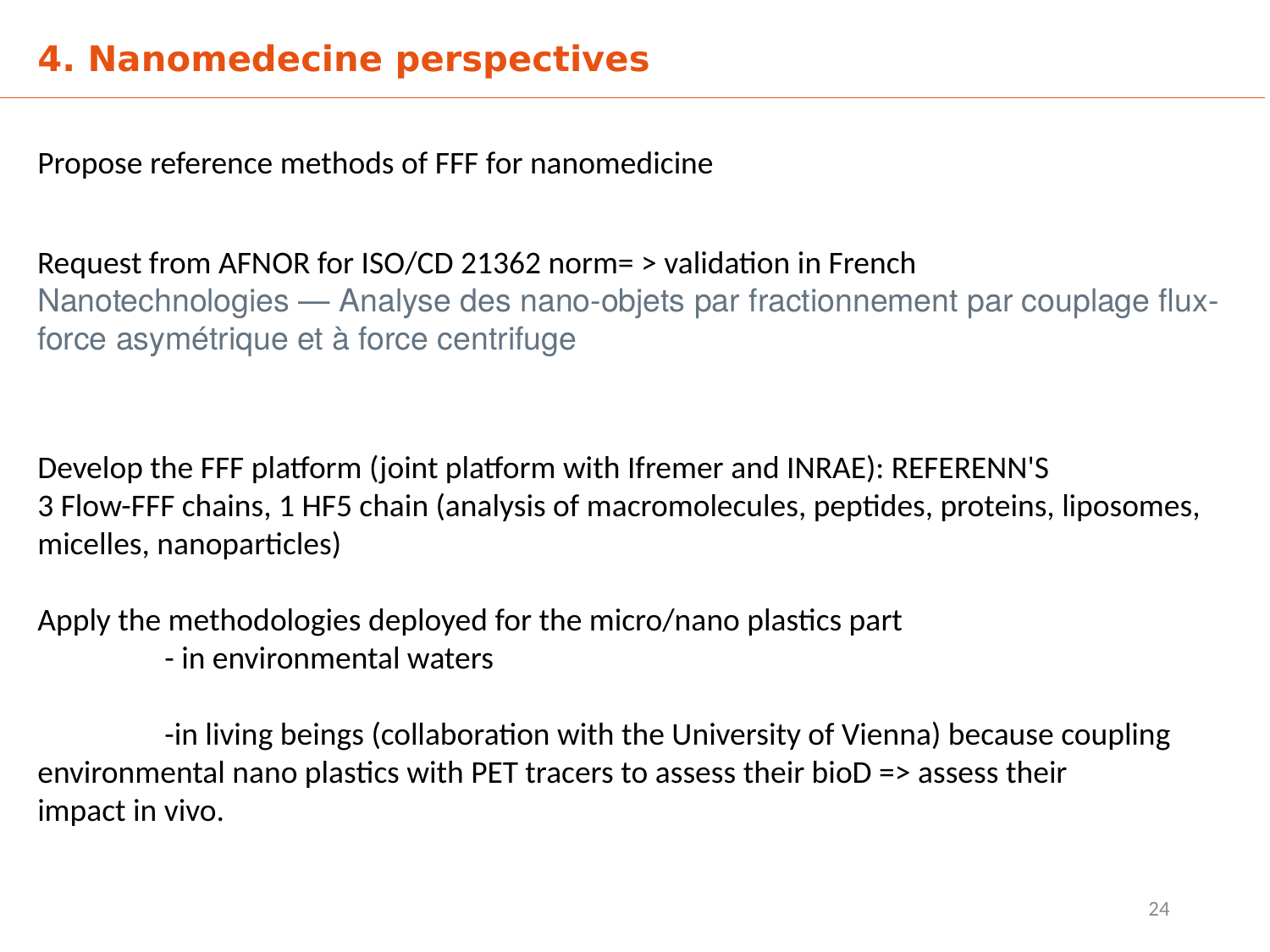

4. Nanomedecine perspectives
Propose reference methods of FFF for nanomedicine

Develop the FFF platform (joint platform with Ifremer and INRAE): REFERENN'S
3 Flow-FFF chains, 1 HF5 chain (analysis of macromolecules, peptides, proteins, liposomes, micelles, nanoparticles)

Apply the methodologies deployed for the micro/nano plastics part
	- in environmental waters

	-in living beings (collaboration with the University of Vienna) because coupling 	environmental nano plastics with PET tracers to assess their bioD => assess their 	impact in vivo.
Request from AFNOR for ISO/CD 21362 norm= > validation in French
Nanotechnologies — Analyse des nano-objets par fractionnement par couplage flux-force asymétrique et à force centrifuge
24